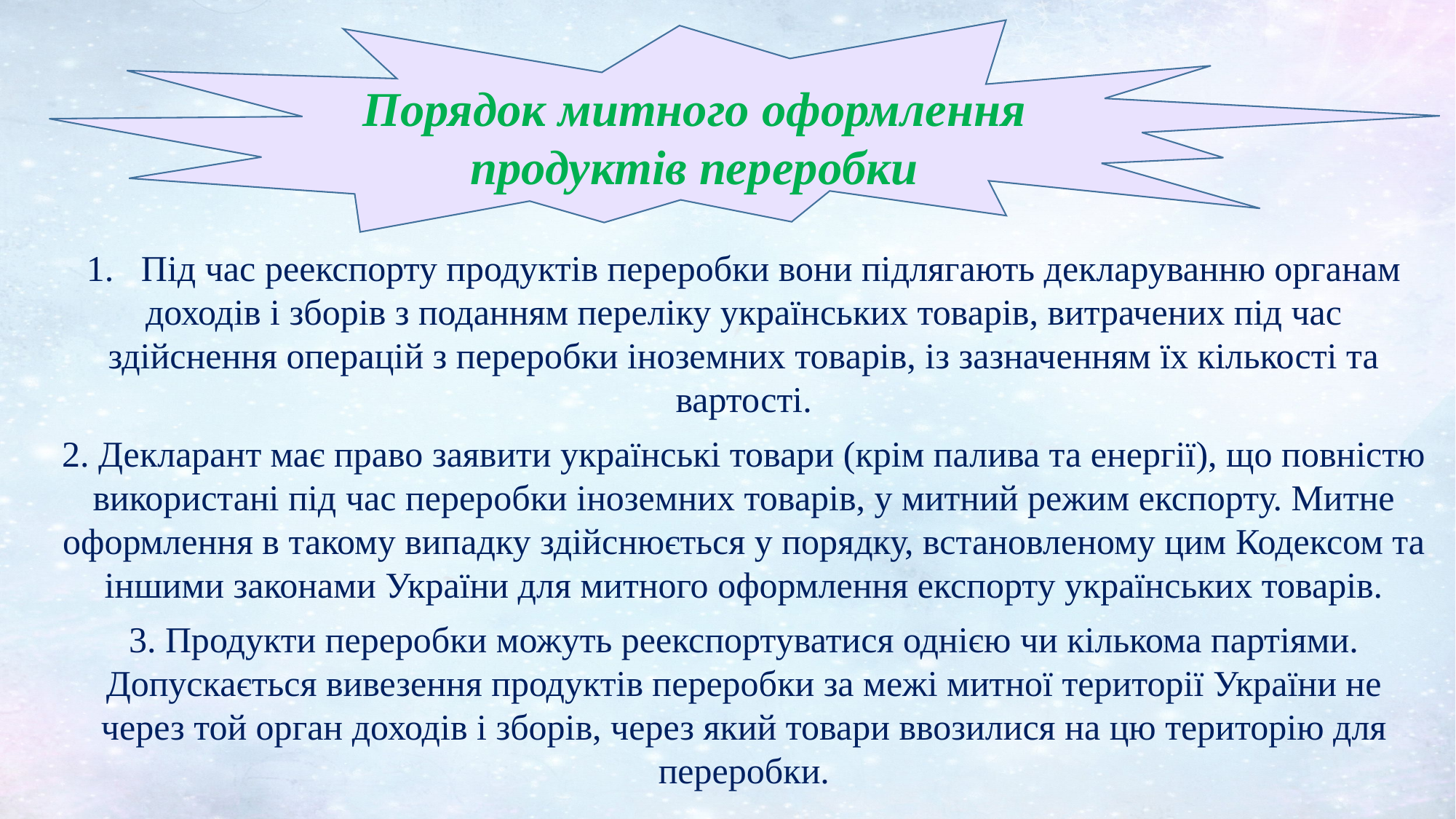

Порядок митного оформлення продуктів переробки

Під час реекспорту продуктів переробки вони підлягають декларуванню органам
доходів і зборів з поданням переліку українських товарів, витрачених під час здійснення операцій з переробки іноземних товарів, із зазначенням їх кількості та вартості.

2. Декларант має право заявити українські товари (крім палива та енергії), що повністю використані під час переробки іноземних товарів, у митний режим експорту. Митне оформлення в такому випадку здійснюється у порядку, встановленому цим Кодексом та іншими законами України для митного оформлення експорту українських товарів.

3. Продукти переробки можуть реекспортуватися однією чи кількома партіями. Допускається вивезення продуктів переробки за межі митної території України не через той орган доходів і зборів, через який товари ввозилися на цю територію для переробки.